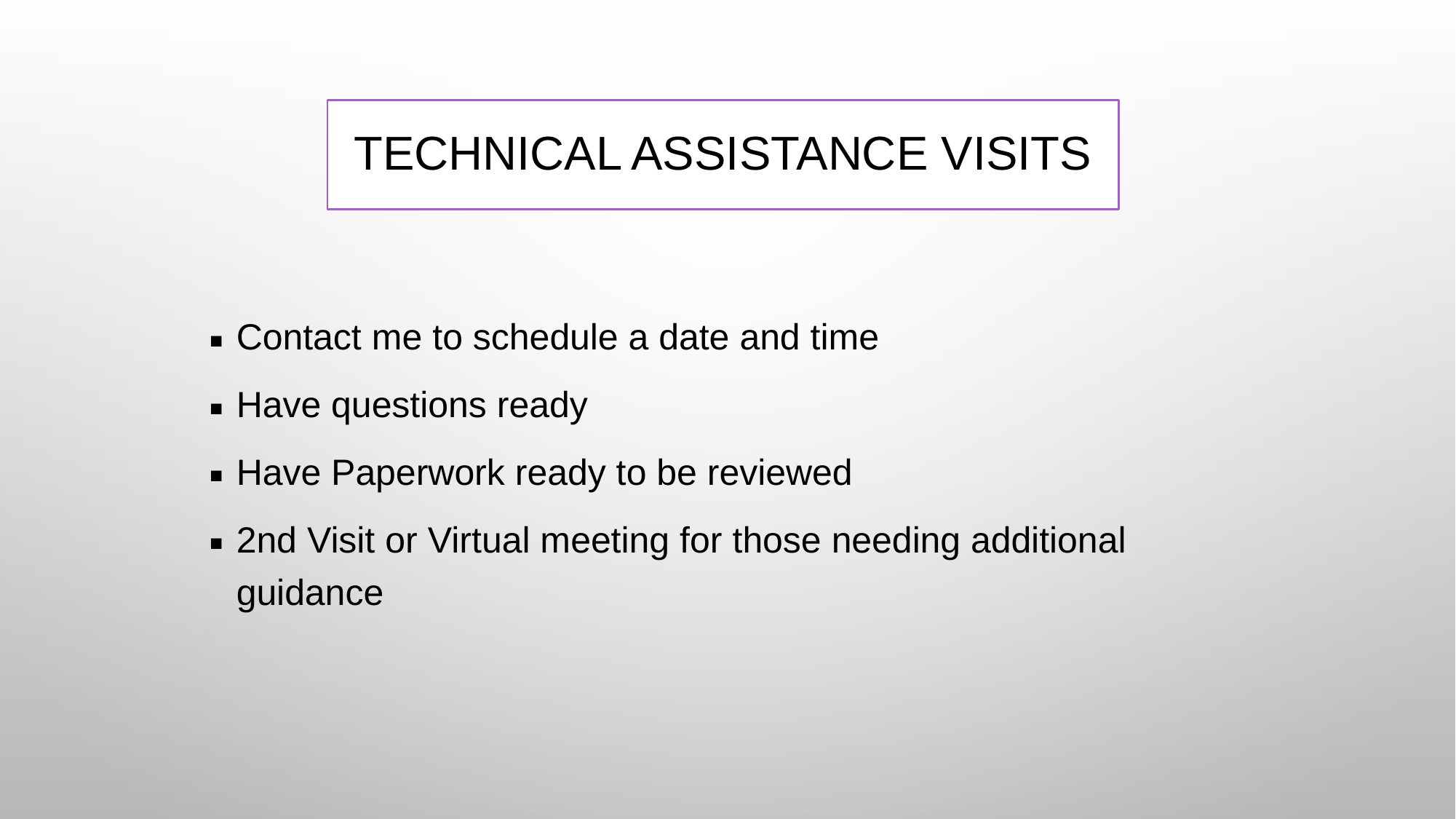

# TECHNICAL ASSISTANCE VISITS
Contact me to schedule a date and time
Have questions ready
Have Paperwork ready to be reviewed
2nd Visit or Virtual meeting for those needing additional guidance